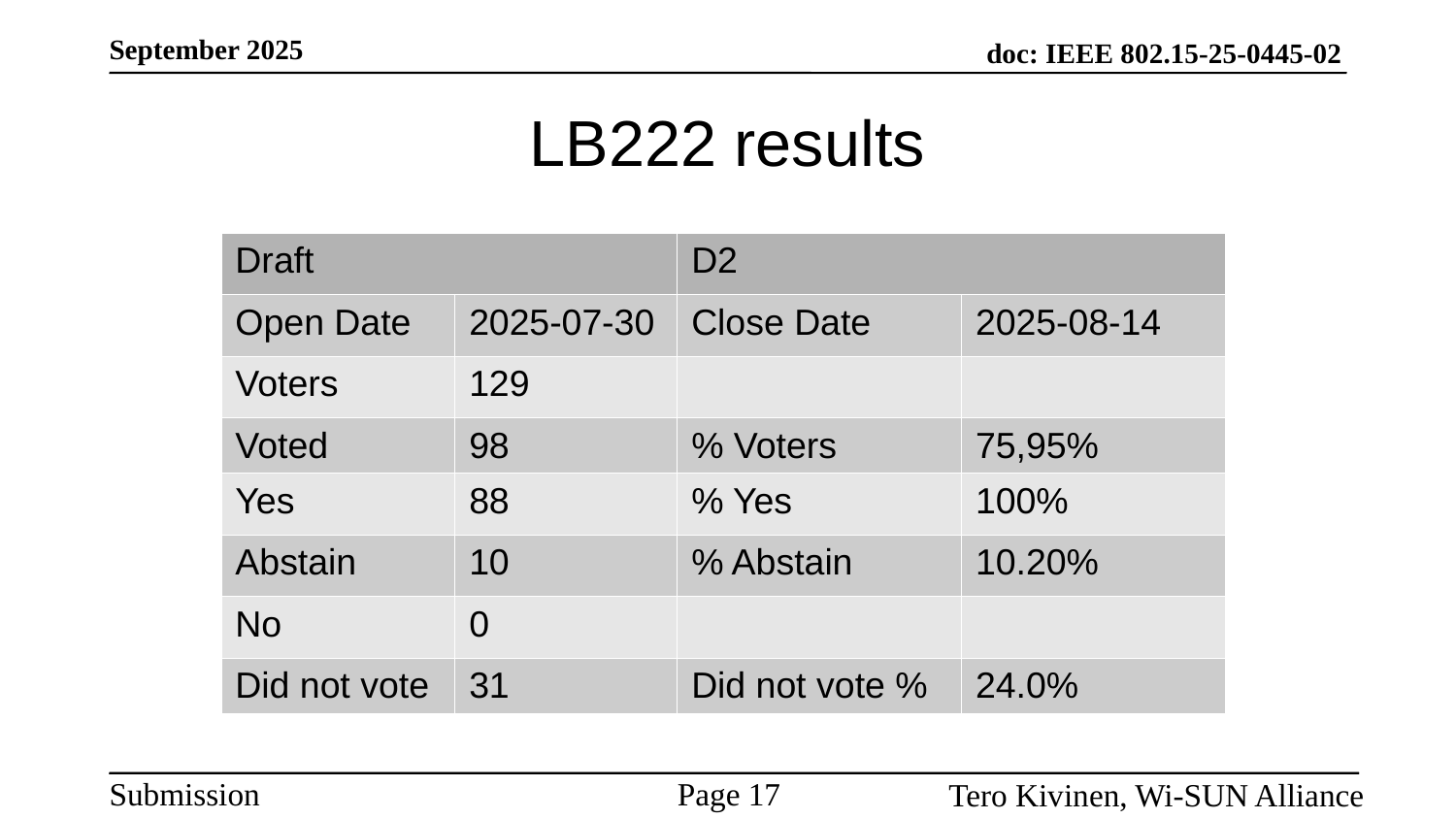

# LB222 results
| Draft |  | D2 |  |
| --- | --- | --- | --- |
| Open Date | 2025-07-30 | Close Date | 2025-08-14 |
| Voters | 129 |  |  |
| Voted | 98 | % Voters | 75,95% |
| Yes | 88 | % Yes | 100% |
| Abstain | 10 | % Abstain | 10.20% |
| No | 0 |  |  |
| Did not vote | 31 | Did not vote % | 24.0% |